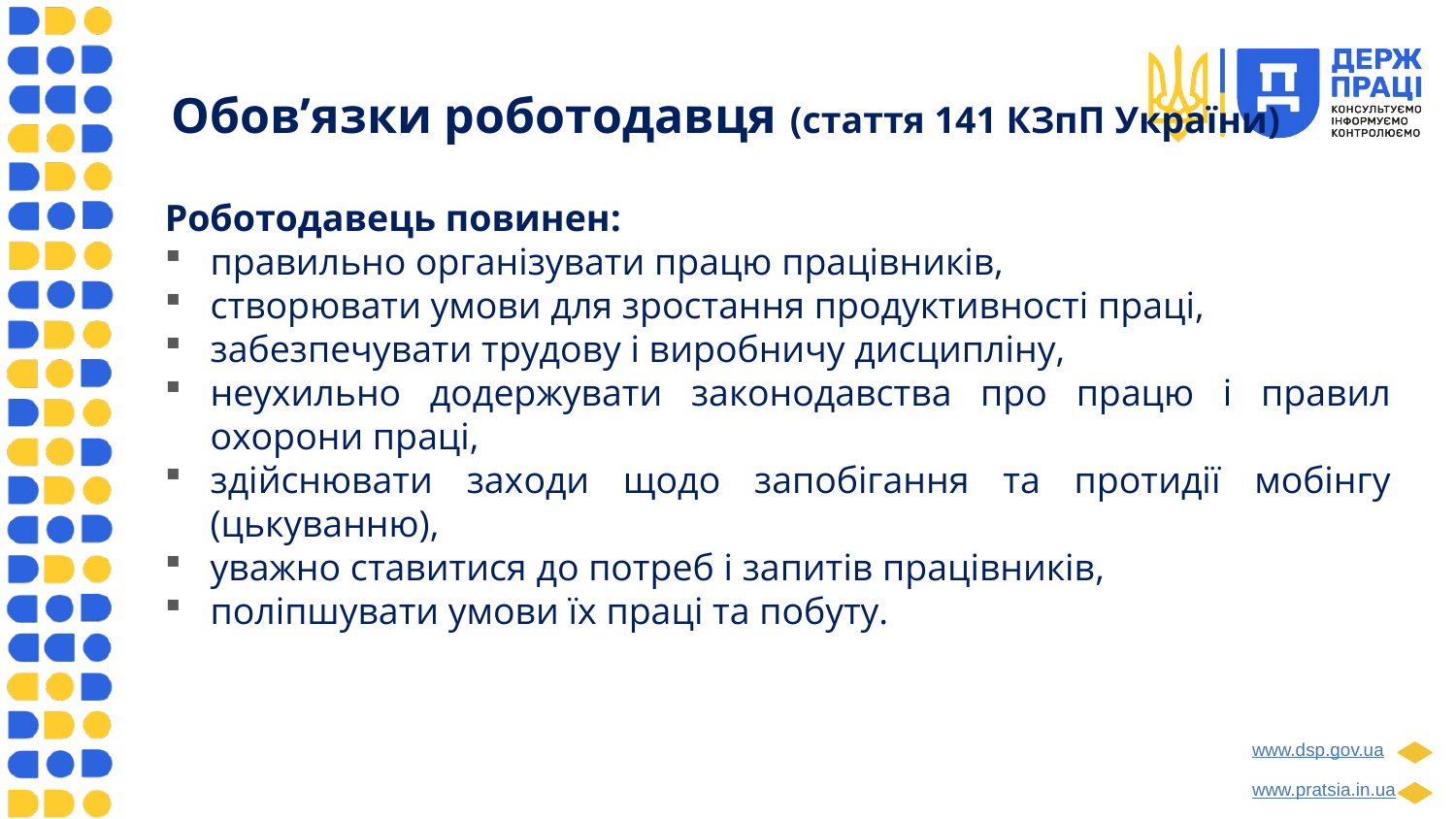

# Обов’язки роботодавця (стаття 141 КЗпП України)
Роботодавець повинен:
правильно організувати працю працівників,
створювати умови для зростання продуктивності праці,
забезпечувати трудову і виробничу дисципліну,
неухильно додержувати законодавства про працю і правил охорони праці,
здійснювати заходи щодо запобігання та протидії мобінгу (цькуванню),
уважно ставитися до потреб і запитів працівників,
поліпшувати умови їх праці та побуту.